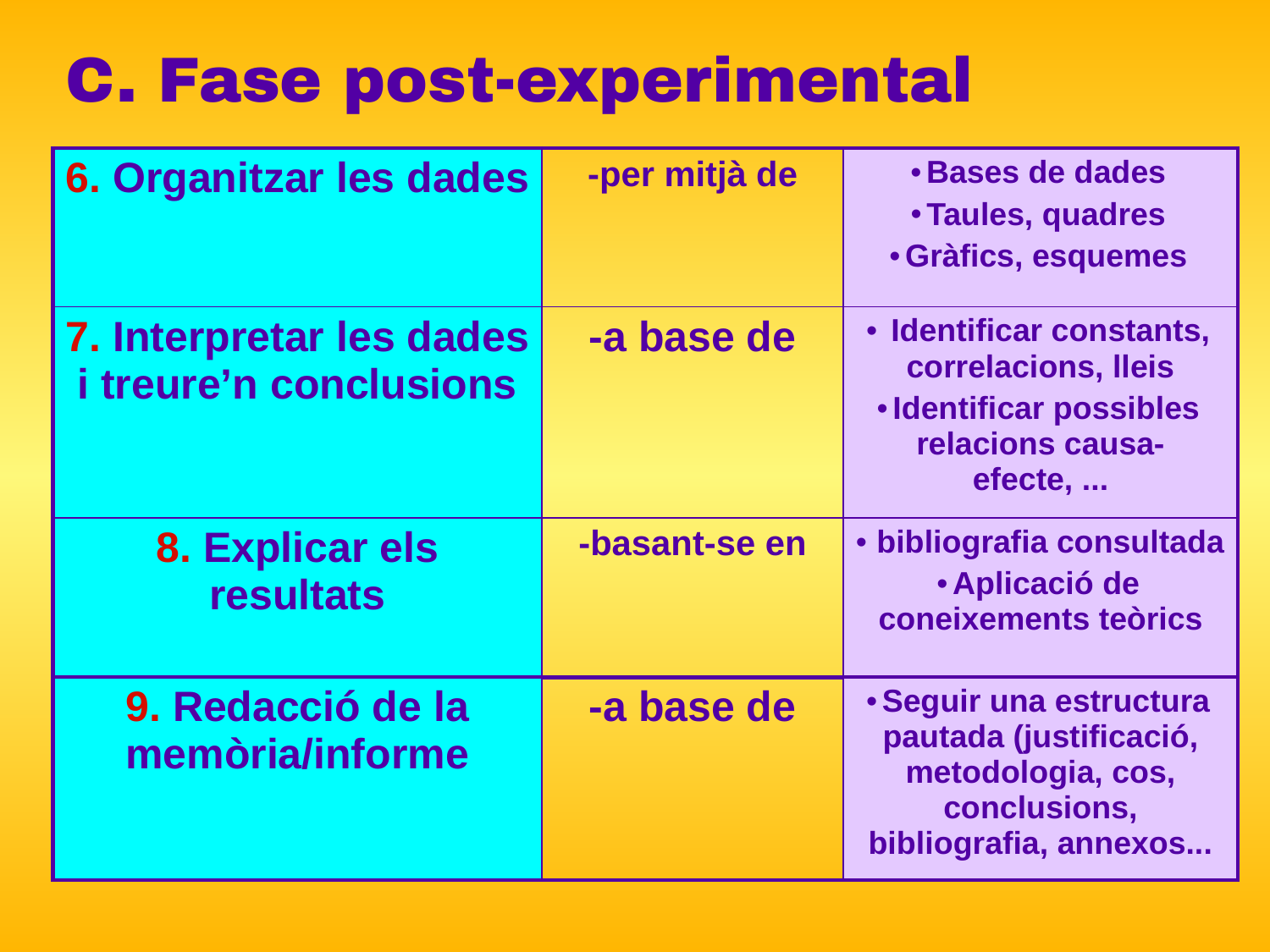

C. Fase post-experimental
| 6. Organitzar les dades | -per mitjà de | Bases de dades Taules, quadres Gràfics, esquemes |
| --- | --- | --- |
| 7. Interpretar les dades i treure’n conclusions | -a base de | Identificar constants, correlacions, lleis Identificar possibles relacions causa-efecte, ... |
| 8. Explicar els resultats | -basant-se en | bibliografia consultada Aplicació de coneixements teòrics |
| 9. Redacció de la memòria/informe | -a base de | Seguir una estructura pautada (justificació, metodologia, cos, conclusions, bibliografia, annexos... |
| --- | --- | --- |